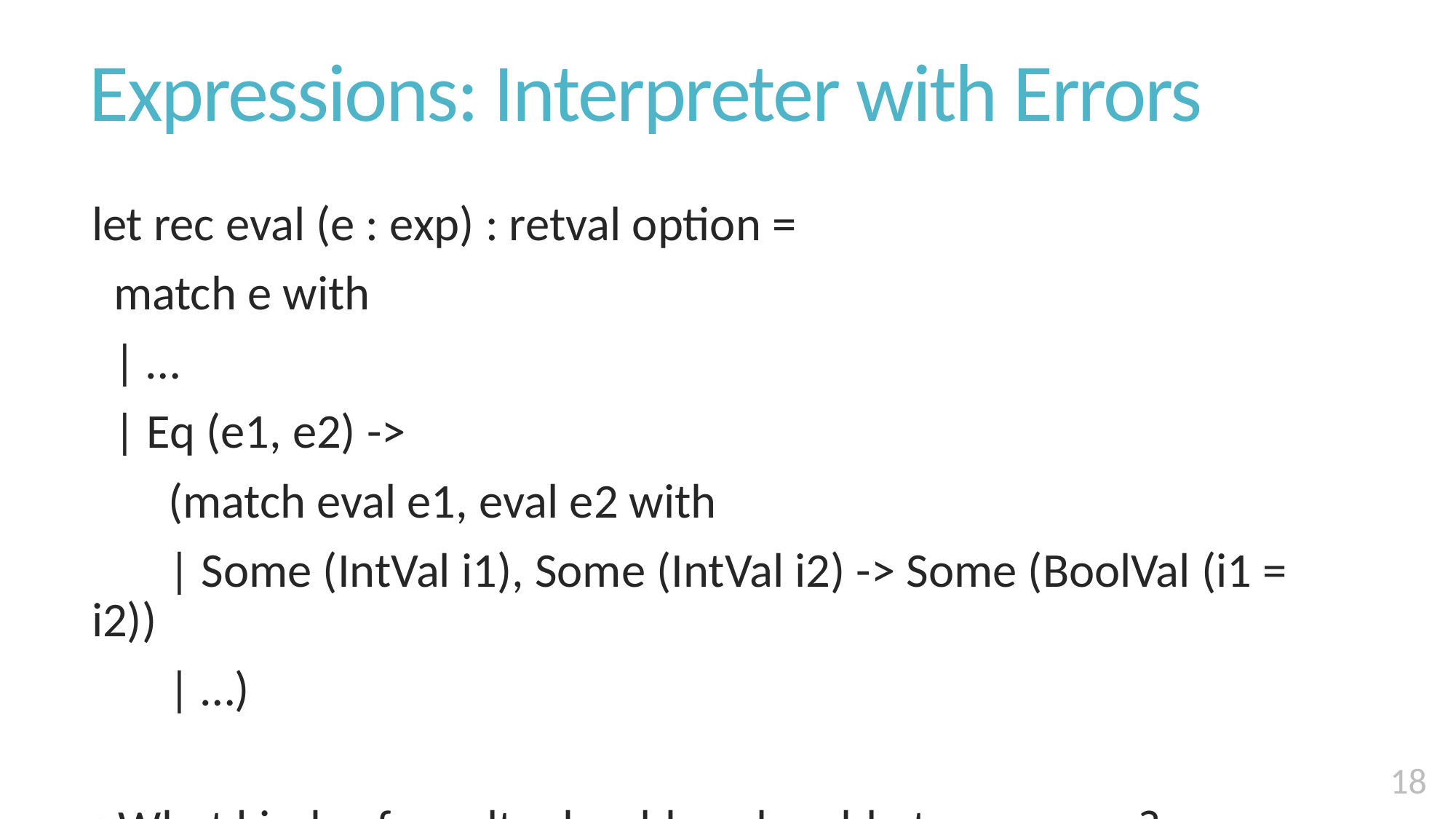

# Expressions: Interpreter with Errors
let rec eval (e : exp) : retval option =
  match e with
  | …
  | Eq (e1, e2) ->
       (match eval e1, eval e2 with
       | Some (IntVal i1), Some (IntVal i2) -> Some (BoolVal (i1 = i2))
       | …)

What kinds of results should we be able to compare?
18